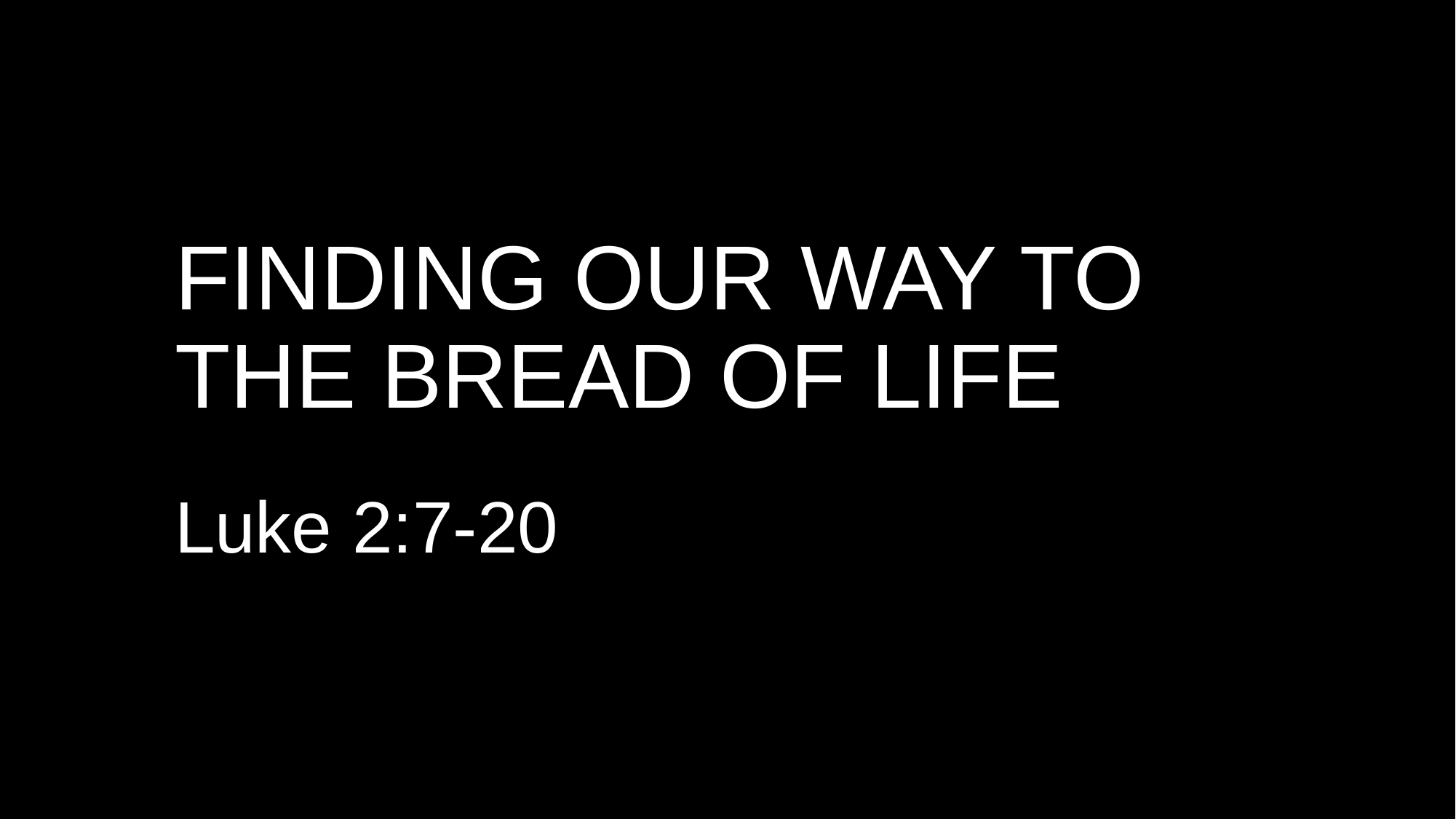

# Finding our way to the bread of life
Luke 2:7-20